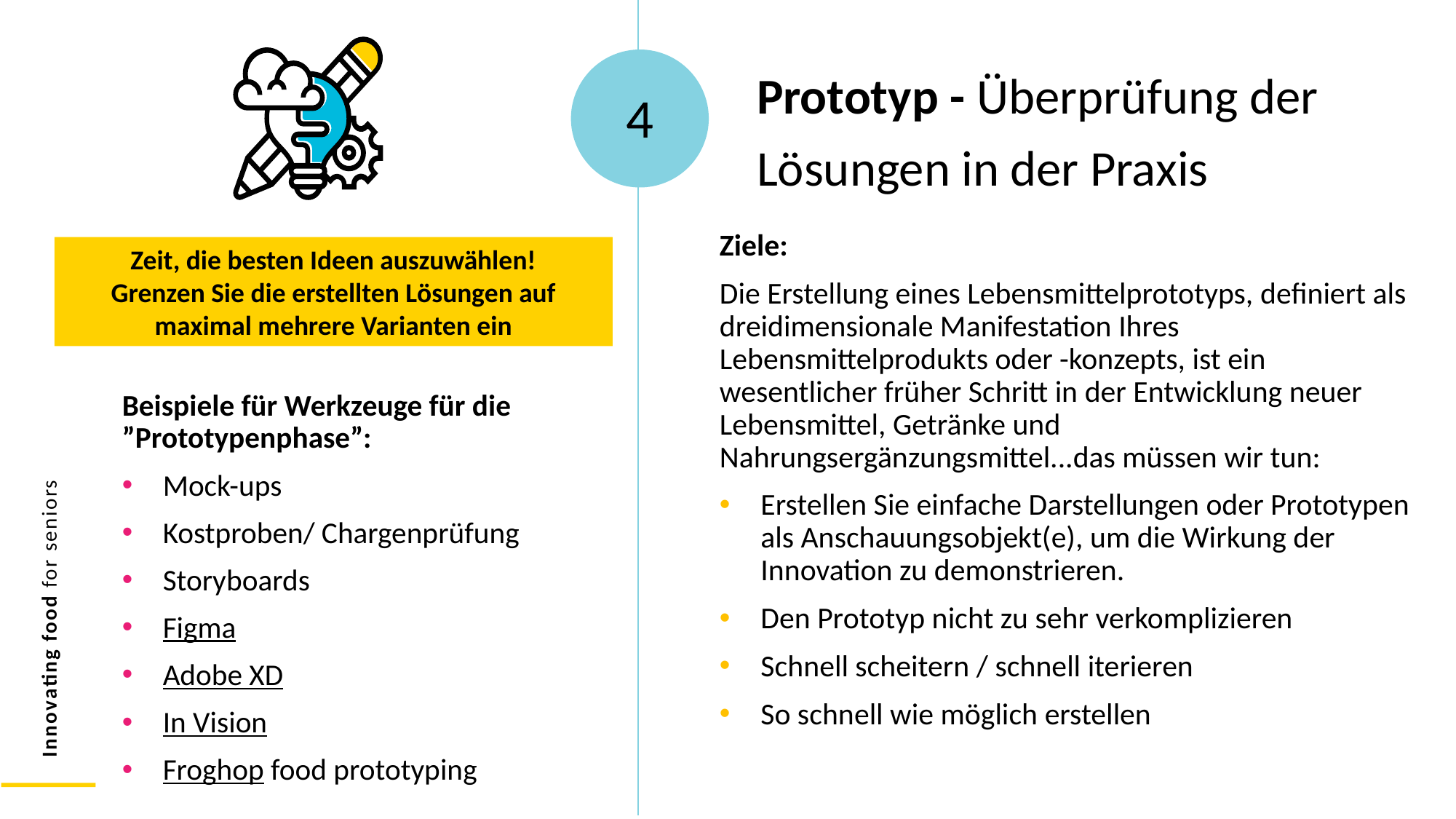

Prototyp - Überprüfung der Lösungen in der Praxis
4
Ziele:
Die Erstellung eines Lebensmittelprototyps, definiert als dreidimensionale Manifestation Ihres Lebensmittelprodukts oder -konzepts, ist ein wesentlicher früher Schritt in der Entwicklung neuer Lebensmittel, Getränke und Nahrungsergänzungsmittel...das müssen wir tun:
Erstellen Sie einfache Darstellungen oder Prototypen als Anschauungsobjekt(e), um die Wirkung der Innovation zu demonstrieren.
Den Prototyp nicht zu sehr verkomplizieren
Schnell scheitern / schnell iterieren
So schnell wie möglich erstellen
Zeit, die besten Ideen auszuwählen!
Grenzen Sie die erstellten Lösungen auf maximal mehrere Varianten ein
Beispiele für Werkzeuge für die ”Prototypenphase”:
Mock-ups
Kostproben/ Chargenprüfung
Storyboards
Figma
Adobe XD
In Vision
Froghop food prototyping